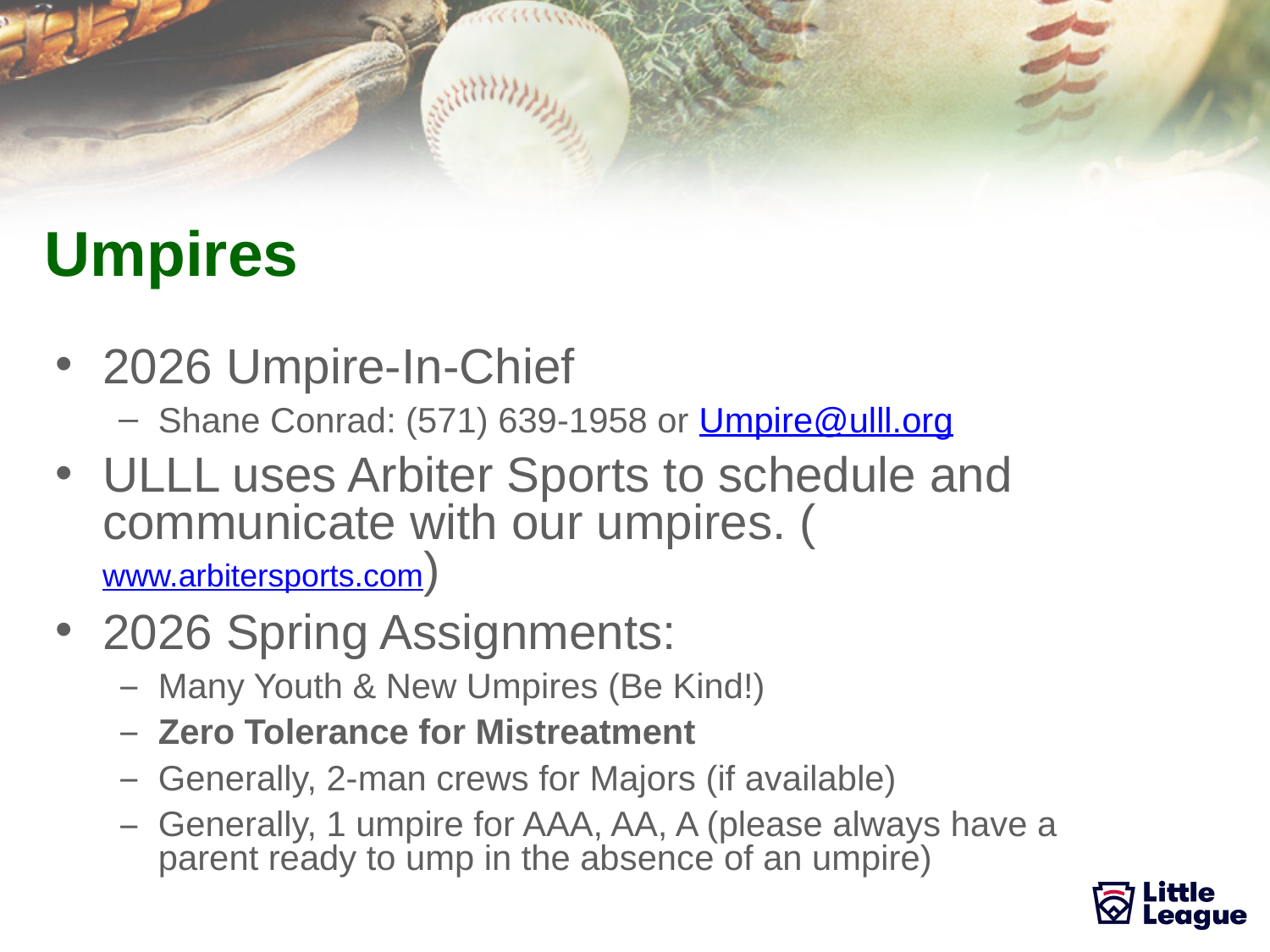

# Umpires
2026 Umpire-In-Chief
Shane Conrad: (571) 639-1958 or Umpire@ulll.org
ULLL uses Arbiter Sports to schedule and communicate with our umpires. (www.arbitersports.com)
2026 Spring Assignments:
Many Youth & New Umpires (Be Kind!)
Zero Tolerance for Mistreatment
Generally, 2-man crews for Majors (if available)
Generally, 1 umpire for AAA, AA, A (please always have a parent ready to ump in the absence of an umpire)